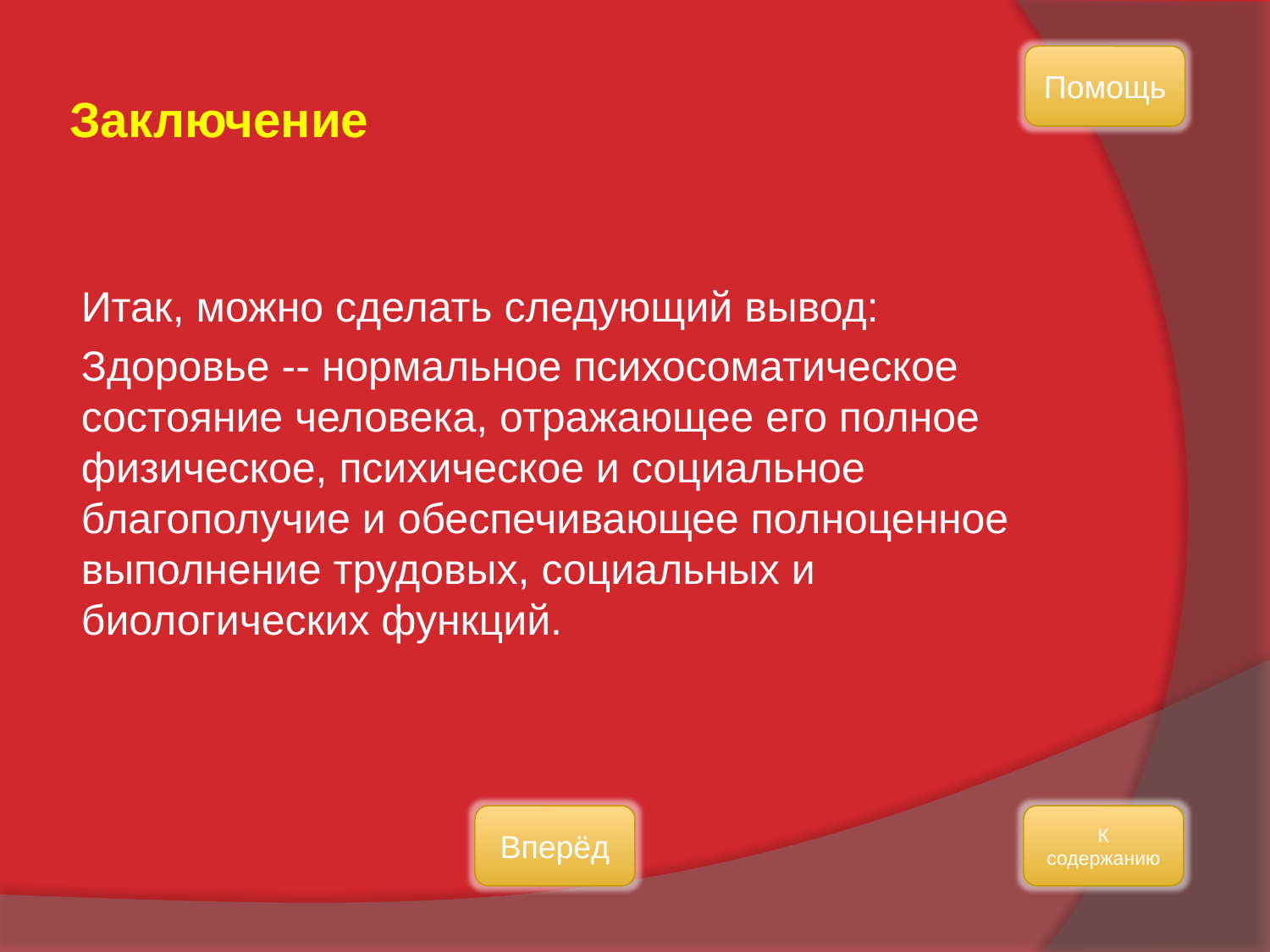

# Заключение
Помощь

Итак, можно сделать следующий вывод:
Здоровье -- нормальное психосоматическое состояние человека, отражающее его полное физическое, психическое и социальное благополучие и обеспечивающее полноценное выполнение трудовых, социальных и биологических функций.

Вперёд
К содержанию